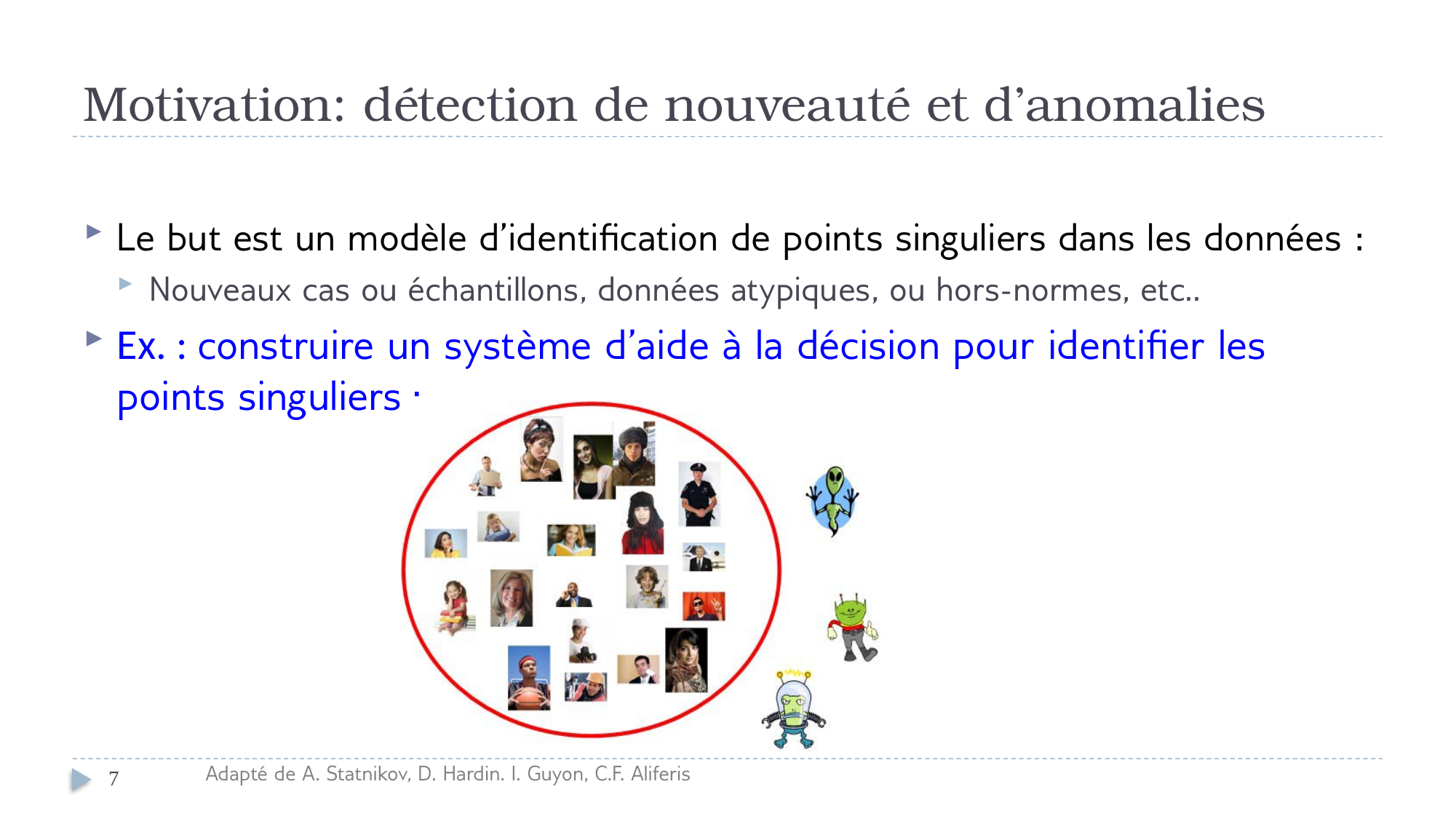

# Motivation: détection de nouveauté et d’anomalies
Le but est un modèle d’identification de points singuliers dans les données :
Nouveaux cas ou échantillons, données atypiques, ou hors-normes, etc..
Ex. : construire un système d’aide à la décision pour identifier les points singuliers :

Adapté de A. Statnikov, D. Hardin. I. Guyon, C.F. Aliferis
7